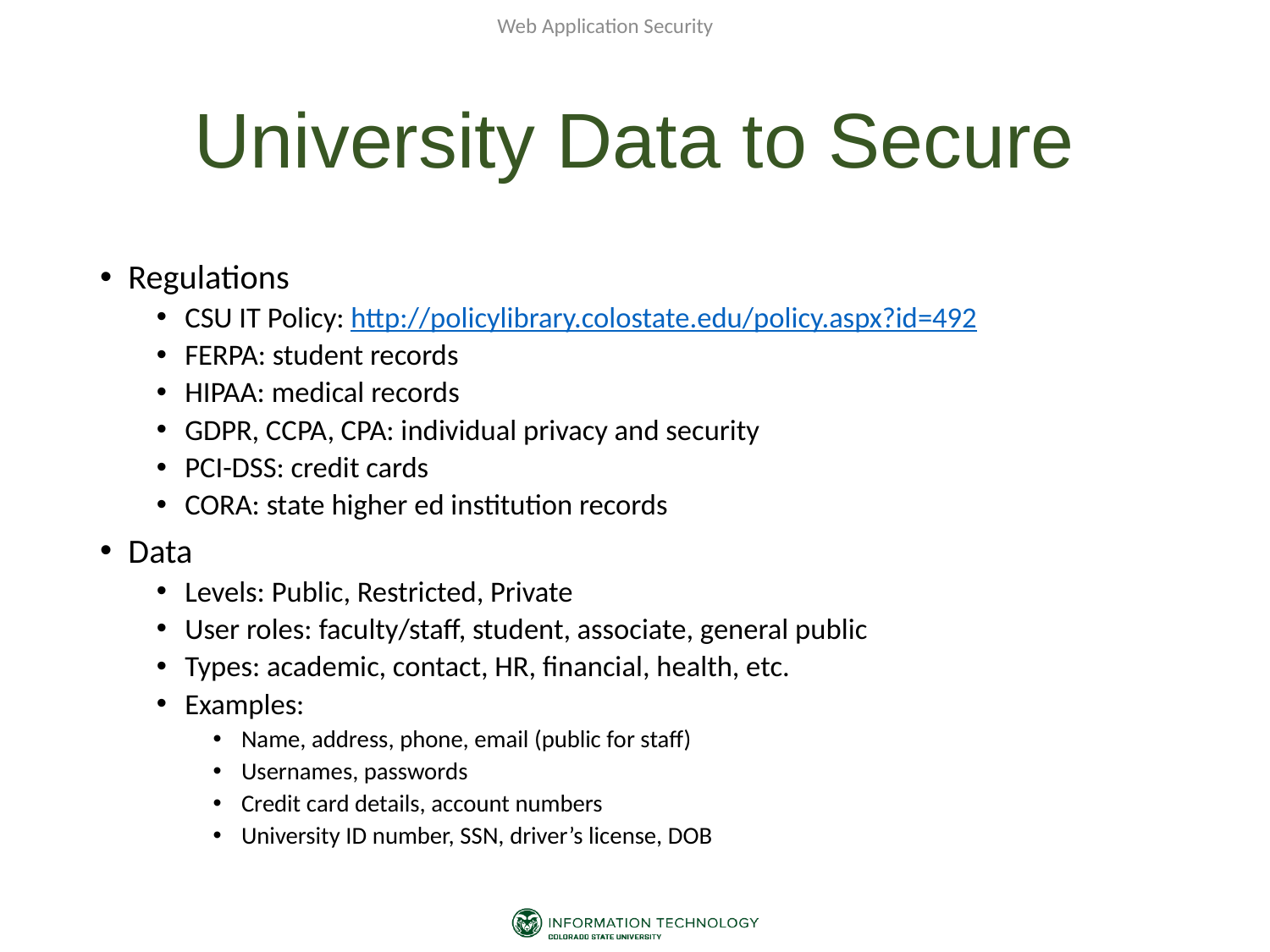

Web Application Security
# University Data to Secure
Regulations
CSU IT Policy: http://policylibrary.colostate.edu/policy.aspx?id=492
FERPA: student records
HIPAA: medical records
GDPR, CCPA, CPA: individual privacy and security
PCI-DSS: credit cards
CORA: state higher ed institution records
Data
Levels: Public, Restricted, Private
User roles: faculty/staff, student, associate, general public
Types: academic, contact, HR, financial, health, etc.
Examples:
Name, address, phone, email (public for staff)
Usernames, passwords
Credit card details, account numbers
University ID number, SSN, driver’s license, DOB